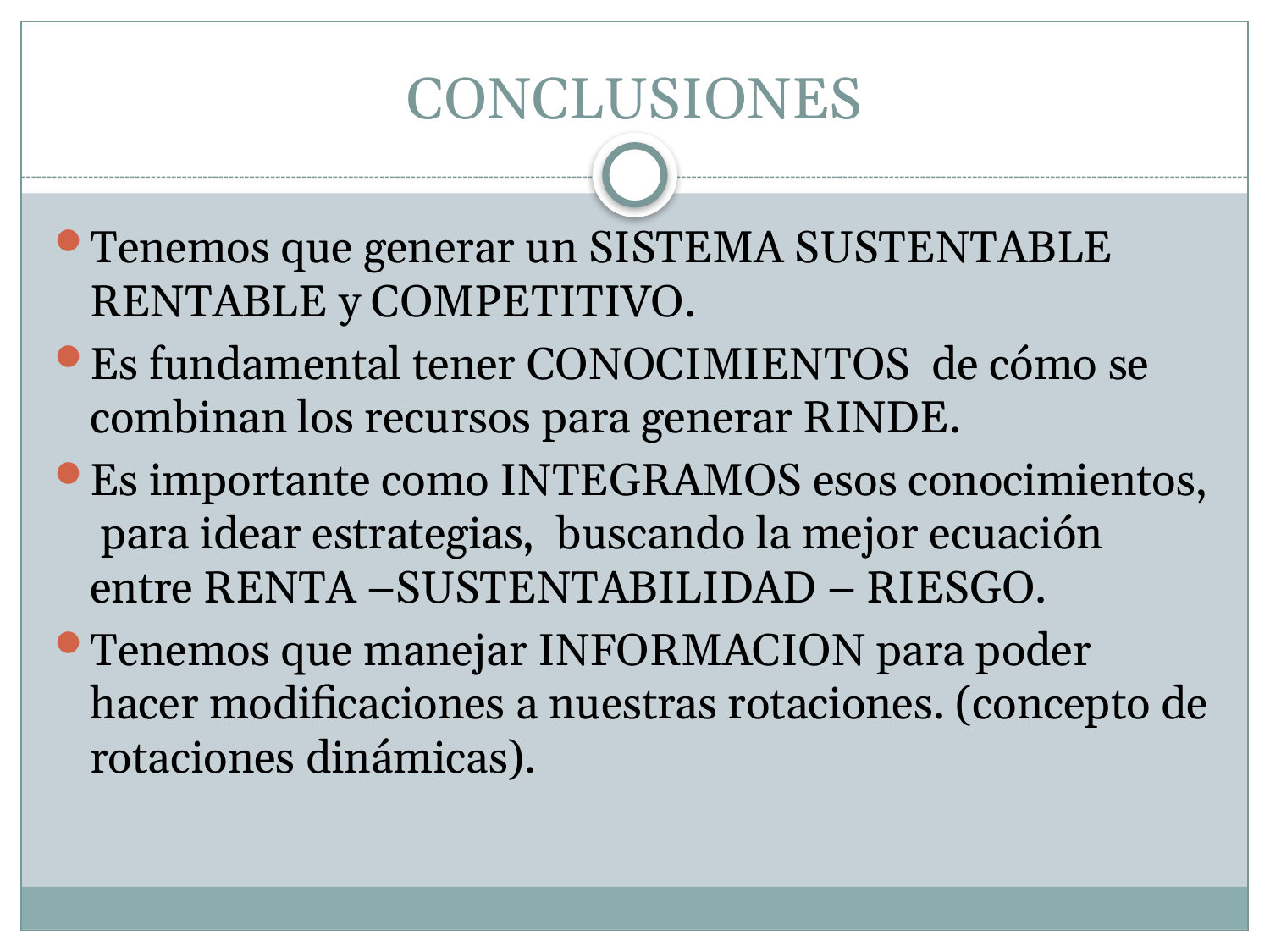

# CONCLUSIONES
Tenemos que generar un SISTEMA SUSTENTABLE RENTABLE y COMPETITIVO.
Es fundamental tener CONOCIMIENTOS  de cómo se combinan los recursos para generar RINDE.
Es importante como INTEGRAMOS esos conocimientos,  para idear estrategias,  buscando la mejor ecuación entre RENTA –SUSTENTABILIDAD – RIESGO.
Tenemos que manejar INFORMACION para poder hacer modificaciones a nuestras rotaciones. (concepto de rotaciones dinámicas).